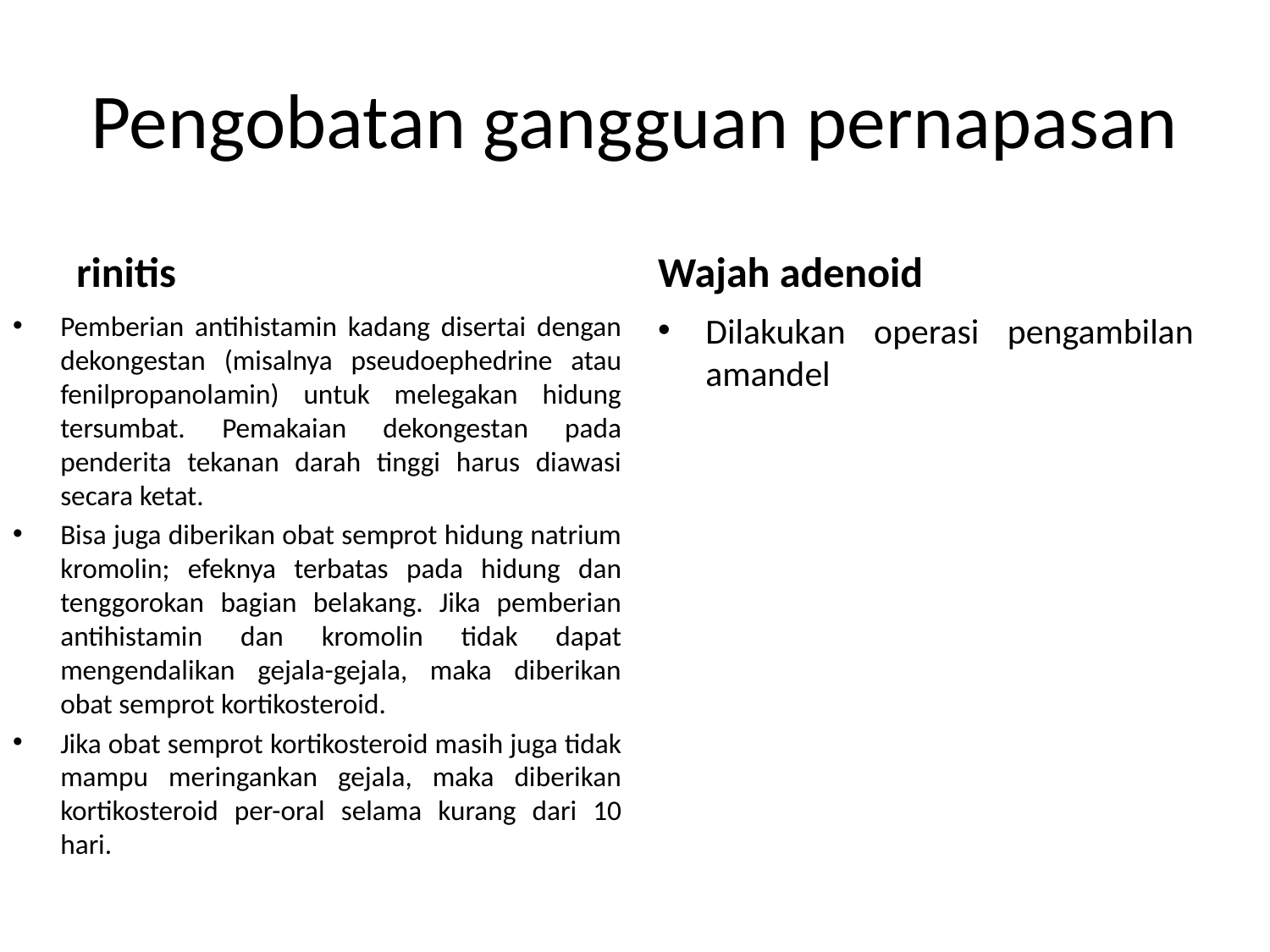

# Pengobatan gangguan pernapasan
rinitis
Wajah adenoid
Pemberian antihistamin kadang disertai dengan dekongestan (misalnya pseudoephedrine atau fenilpropanolamin) untuk melegakan hidung tersumbat. Pemakaian dekongestan pada penderita tekanan darah tinggi harus diawasi secara ketat.
Bisa juga diberikan obat semprot hidung natrium kromolin; efeknya terbatas pada hidung dan tenggorokan bagian belakang. Jika pemberian antihistamin dan kromolin tidak dapat mengendalikan gejala-gejala, maka diberikan obat semprot kortikosteroid.
Jika obat semprot kortikosteroid masih juga tidak mampu meringankan gejala, maka diberikan kortikosteroid per-oral selama kurang dari 10 hari.
Dilakukan operasi pengambilan amandel